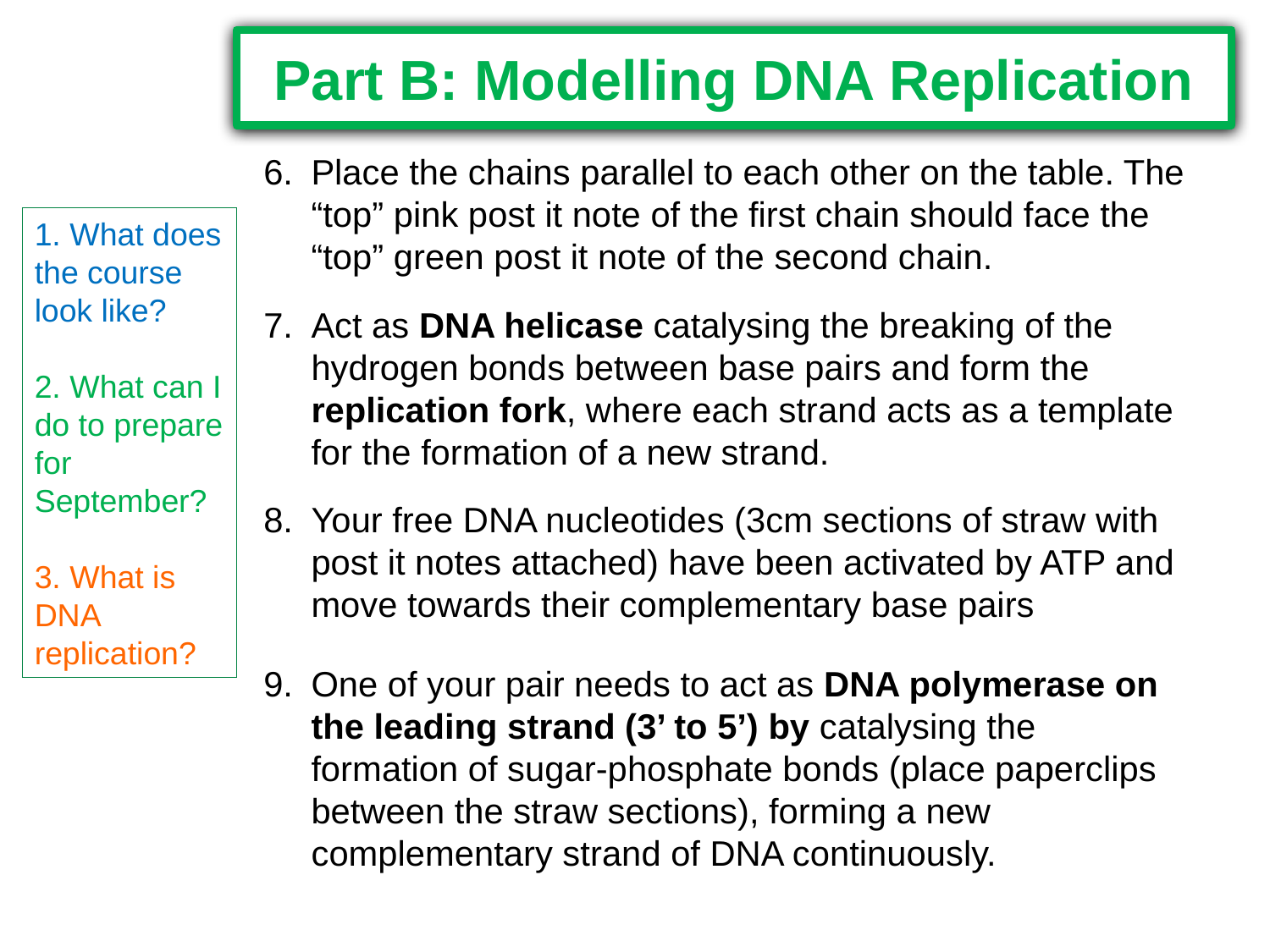

Part B: Modelling DNA Replication
Place the chains parallel to each other on the table. The “top” pink post it note of the first chain should face the “top” green post it note of the second chain.
Act as DNA helicase catalysing the breaking of the hydrogen bonds between base pairs and form the replication fork, where each strand acts as a template for the formation of a new strand.
Your free DNA nucleotides (3cm sections of straw with post it notes attached) have been activated by ATP and move towards their complementary base pairs
1. What does the course look like?

2. What can I do to prepare for September?

3. What is DNA replication?
One of your pair needs to act as DNA polymerase on the leading strand (3’ to 5’) by catalysing the formation of sugar-phosphate bonds (place paperclips between the straw sections), forming a new complementary strand of DNA continuously.